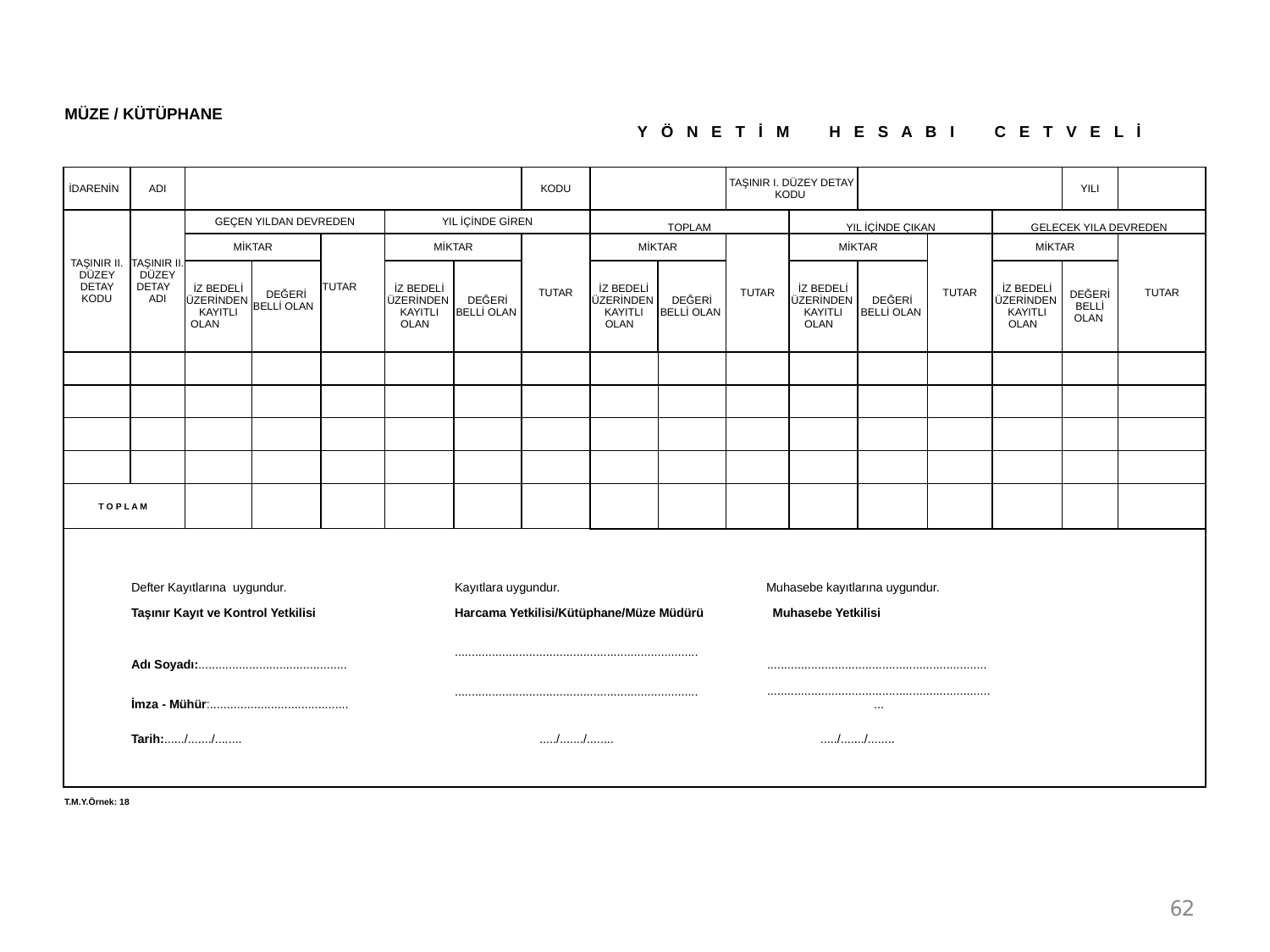

| MÜZE / KÜTÜPHANE Y Ö N E T İ M H E S A B I C E T V E L İ |  |  |  |  |  |  |  |  |  |  |  |  |  |  |  |  |  |  |  |  |  |
| --- | --- | --- | --- | --- | --- | --- | --- | --- | --- | --- | --- | --- | --- | --- | --- | --- | --- | --- | --- | --- | --- |
| İDARENİN | ADI |  |  |  |  |  |  | KODU |  |  |  | TAŞINIR I. DÜZEY DETAY KODU |  |  |  |  |  |  | YILI |  |  |
| TAŞINIR II. DÜZEY DETAY KODU | TAŞINIR II. DÜZEY DETAY ADI | GEÇEN YILDAN DEVREDEN |  |  |  | YIL İÇİNDE GİREN |  |  |  | TOPLAM |  |  |  | YIL İÇİNDE ÇIKAN |  |  |  | GELECEK YILA DEVREDEN |  |  |  |
|  |  | MİKTAR |  | TUTAR |  | MİKTAR |  | TUTAR |  | MİKTAR |  | TUTAR |  | MİKTAR |  | TUTAR |  | MİKTAR |  | TUTAR |  |
|  |  | İZ BEDELİ ÜZERİNDEN KAYITLI OLAN | DEĞERİ BELLİ OLAN |  |  | İZ BEDELİ ÜZERİNDEN KAYITLI OLAN | DEĞERİ BELLİ OLAN |  |  | İZ BEDELİ ÜZERİNDEN KAYITLI OLAN | DEĞERİ BELLİ OLAN |  |  | İZ BEDELİ ÜZERİNDEN KAYITLI OLAN | DEĞERİ BELLİ OLAN |  |  | İZ BEDELİ ÜZERİNDEN KAYITLI OLAN | DEĞERİ BELLİ OLAN |  |  |
|  |  |  |  |  |  |  |  |  |  |  |  |  |  |  |  |  |  |  |  |  |  |
|  |  |  |  |  |  |  |  |  |  |  |  |  |  |  |  |  |  |  |  |  |  |
|  |  |  |  |  |  |  |  |  |  |  |  |  |  |  |  |  |  |  |  |  |  |
|  |  |  |  |  |  |  |  |  |  |  |  |  |  |  |  |  |  |  |  |  |  |
| T O P L A M |  |  |  |  |  |  |  |  |  |  |  |  |  |  |  |  |  |  |  |  |  |
|  |  |  |  |  |  |  |  |  |  |  |  |  |  |  |  |  |  |  |  |  |  |
|  |  |  |  |  |  |  |  |  |  |  |  |  |  |  |  |  |  |  |  |  |  |
|  | Defter Kayıtlarına uygundur. |  |  |  |  |  | Kayıtlara uygundur. |  |  |  |  |  | Muhasebe kayıtlarına uygundur. |  |  |  |  |  |  |  |  |
|  | Taşınır Kayıt ve Kontrol Yetkilisi |  |  |  |  |  | Harcama Yetkilisi/Kütüphane/Müze Müdürü |  |  |  |  | Muhasebe Yetkilisi |  |  |  |  |  |  |  |  |  |
|  | Adı Soyadı:............................................ |  |  |  |  |  | ........................................................................ |  |  |  |  |  | ................................................................. |  |  |  |  |  |  |  |  |
|  | İmza - Mühür:......................................... |  |  |  |  |  | ........................................................................ |  |  |  |  |  | ..................................................................... |  |  |  |  |  |  |  |  |
|  | Tarih:....../......./........ |  |  |  |  |  | ...../......./........ |  |  |  |  |  | ...../......./........ |  |  |  |  |  |  |  |  |
|  |  |  |  |  |  |  |  |  |  |  |  |  |  |  |  |  |  |  |  |  |  |
| T.M.Y.Örnek: 18 |  |  |  |  |  |  |  |  |  |  |  |  |  |  |  |  |  |  |  |  |  |
62